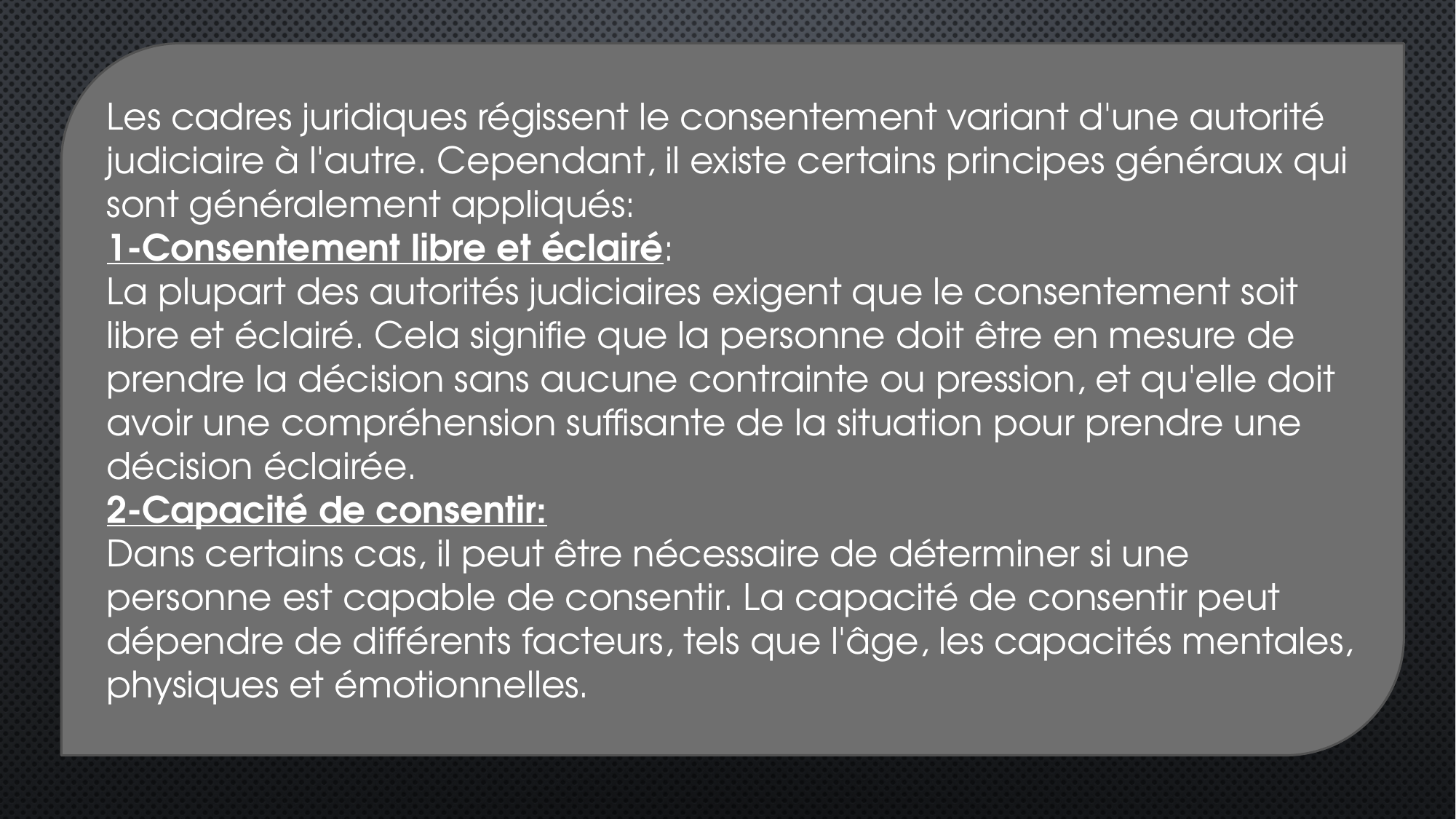

Les cadres juridiques régissent le consentement variant d'une autorité judiciaire à l'autre. Cependant, il existe certains principes généraux qui sont généralement appliqués:
1-Consentement libre et éclairé:
La plupart des autorités judiciaires exigent que le consentement soit libre et éclairé. Cela signifie que la personne doit être en mesure de prendre la décision sans aucune contrainte ou pression, et qu'elle doit avoir une compréhension suffisante de la situation pour prendre une décision éclairée.
2-Capacité de consentir:
Dans certains cas, il peut être nécessaire de déterminer si une personne est capable de consentir. La capacité de consentir peut dépendre de différents facteurs, tels que l'âge, les capacités mentales, physiques et émotionnelles.